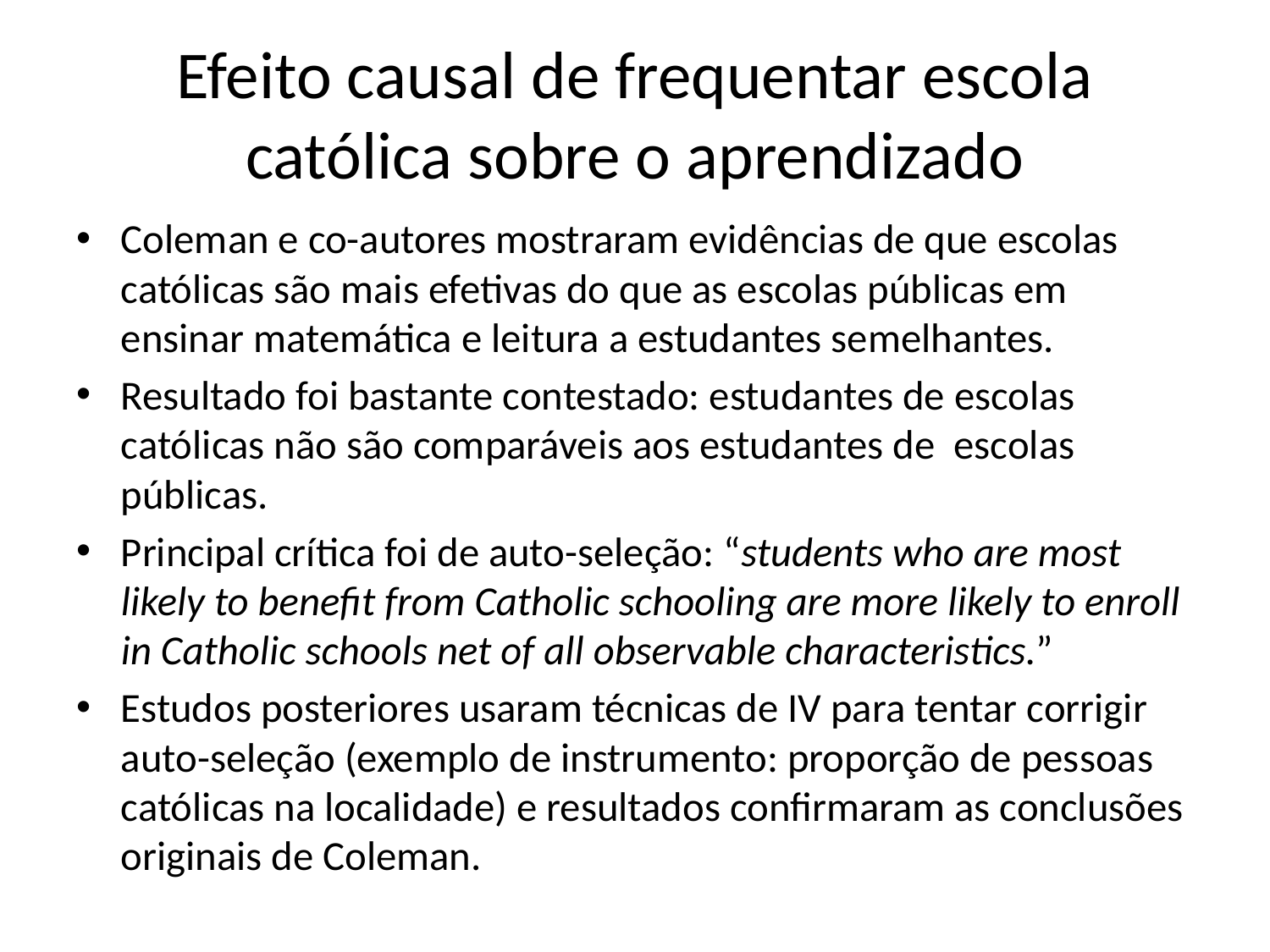

# Efeito causal de frequentar escola católica sobre o aprendizado
Coleman e co-autores mostraram evidências de que escolas católicas são mais efetivas do que as escolas públicas em ensinar matemática e leitura a estudantes semelhantes.
Resultado foi bastante contestado: estudantes de escolas católicas não são comparáveis aos estudantes de  escolas públicas.
Principal crítica foi de auto-seleção: “students who are most likely to benefit from Catholic schooling are more likely to enroll in Catholic schools net of all observable characteristics.”
Estudos posteriores usaram técnicas de IV para tentar corrigir auto-seleção (exemplo de instrumento: proporção de pessoas católicas na localidade) e resultados confirmaram as conclusões originais de Coleman.